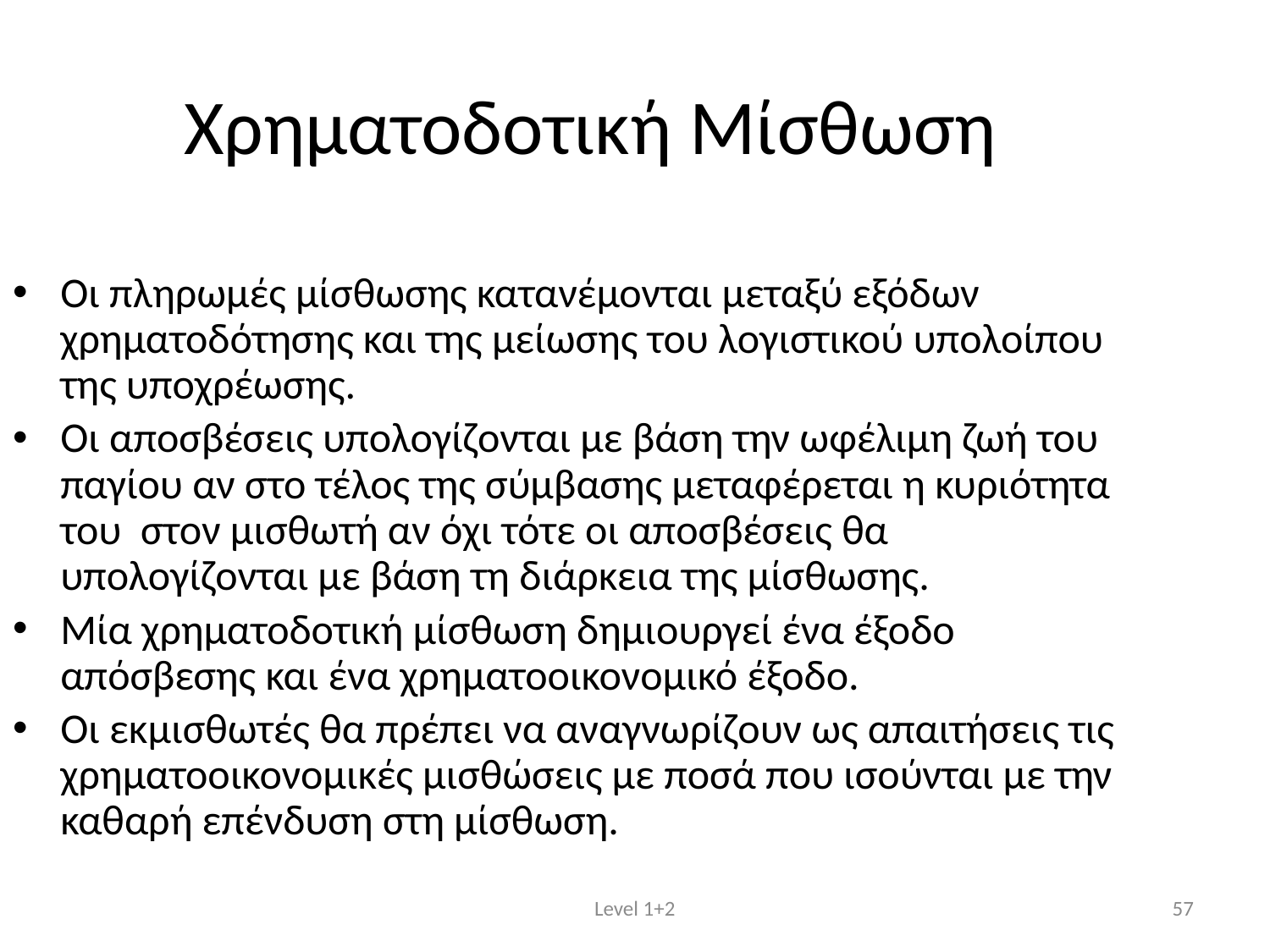

Χρηματοδοτική Μίσθωση
Οι πληρωμές μίσθωσης κατανέμονται μεταξύ εξόδων χρηματοδότησης και της μείωσης του λογιστικού υπολοίπου της υποχρέωσης.
Οι αποσβέσεις υπολογίζονται με βάση την ωφέλιμη ζωή του παγίου αν στο τέλος της σύμβασης μεταφέρεται η κυριότητα του  στον μισθωτή αν όχι τότε οι αποσβέσεις θα υπολογίζονται με βάση τη διάρκεια της μίσθωσης.
Μία χρηματοδοτική μίσθωση δημιουργεί ένα έξοδο απόσβεσης και ένα χρηματοοικονομικό έξοδο.
Οι εκμισθωτές θα πρέπει να αναγνωρίζουν ως απαιτήσεις τις χρηματοοικονομικές μισθώσεις με ποσά που ισούνται με την καθαρή επένδυση στη μίσθωση.
Level 1+2
57